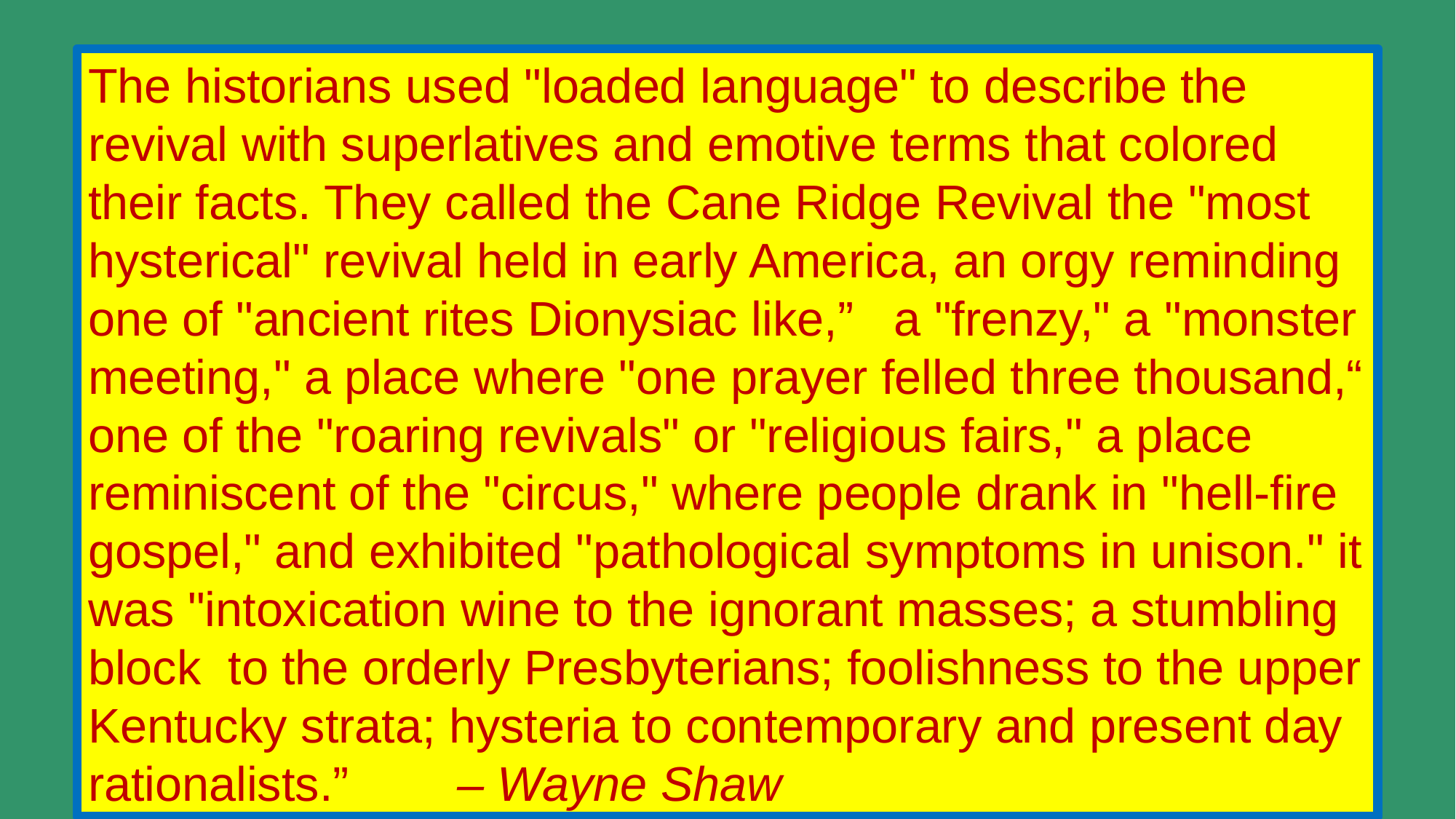

The historians used "loaded language" to describe the revival with superlatives and emotive terms that colored their facts. They called the Cane Ridge Revival the "most hysterical" revival held in early America, an orgy reminding one of "ancient rites Dionysiac like,”   a "frenzy," a "monster meeting," a place where "one prayer felled three thousand,“ one of the "roaring revivals" or "religious fairs," a place reminiscent of the "circus," where people drank in "hell-fire gospel," and exhibited "pathological symptoms in unison." it was "intoxication wine to the ignorant masses; a stumbling block  to the orderly Presbyterians; foolishness to the upper Kentucky strata; hysteria to contemporary and present day rationalists.”        – Wayne Shaw